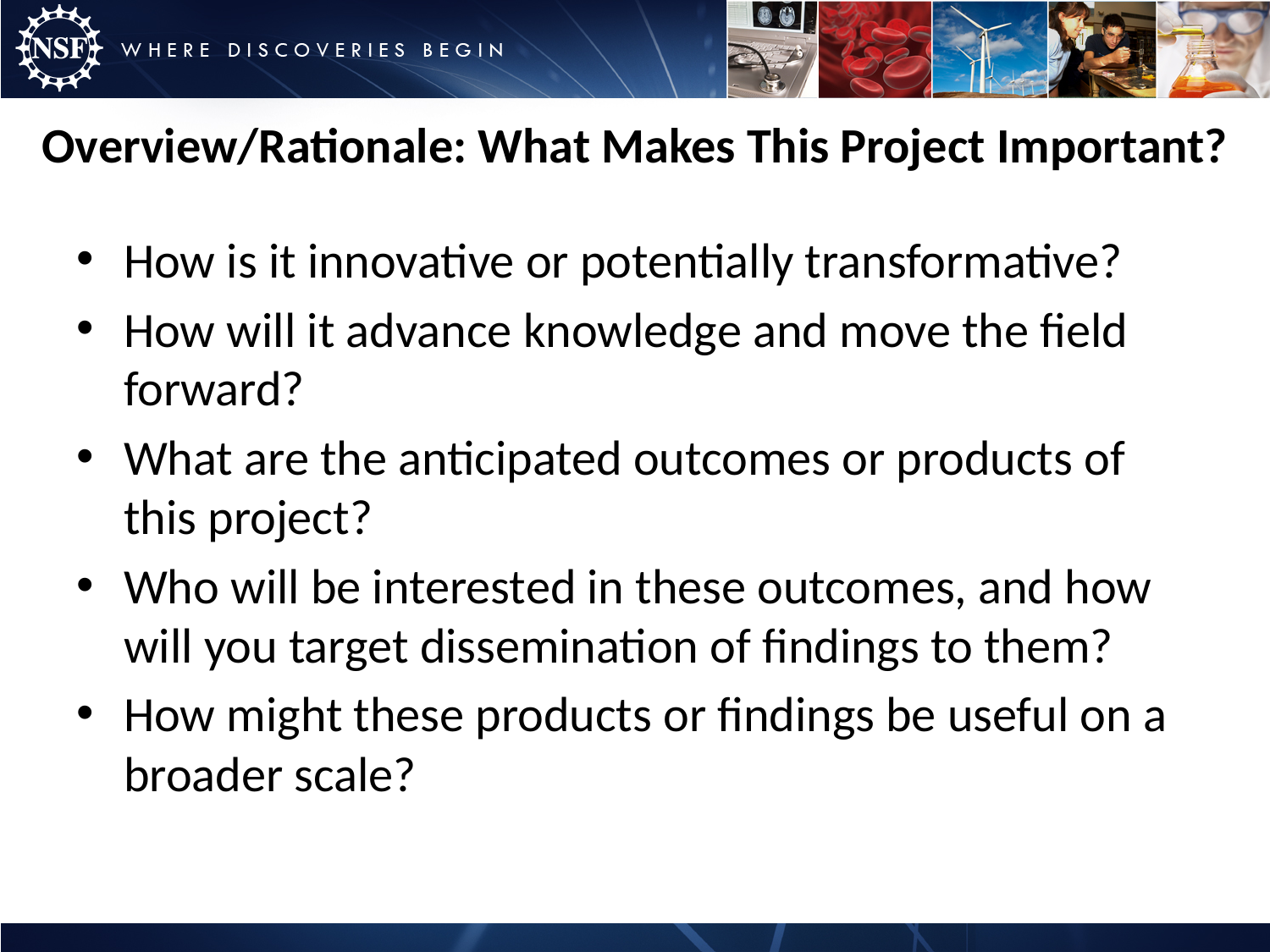

# Overview/Rationale: What Makes This Project Important?
How is it innovative or potentially transformative?
How will it advance knowledge and move the field forward?
What are the anticipated outcomes or products of this project?
Who will be interested in these outcomes, and how will you target dissemination of findings to them?
How might these products or findings be useful on a broader scale?